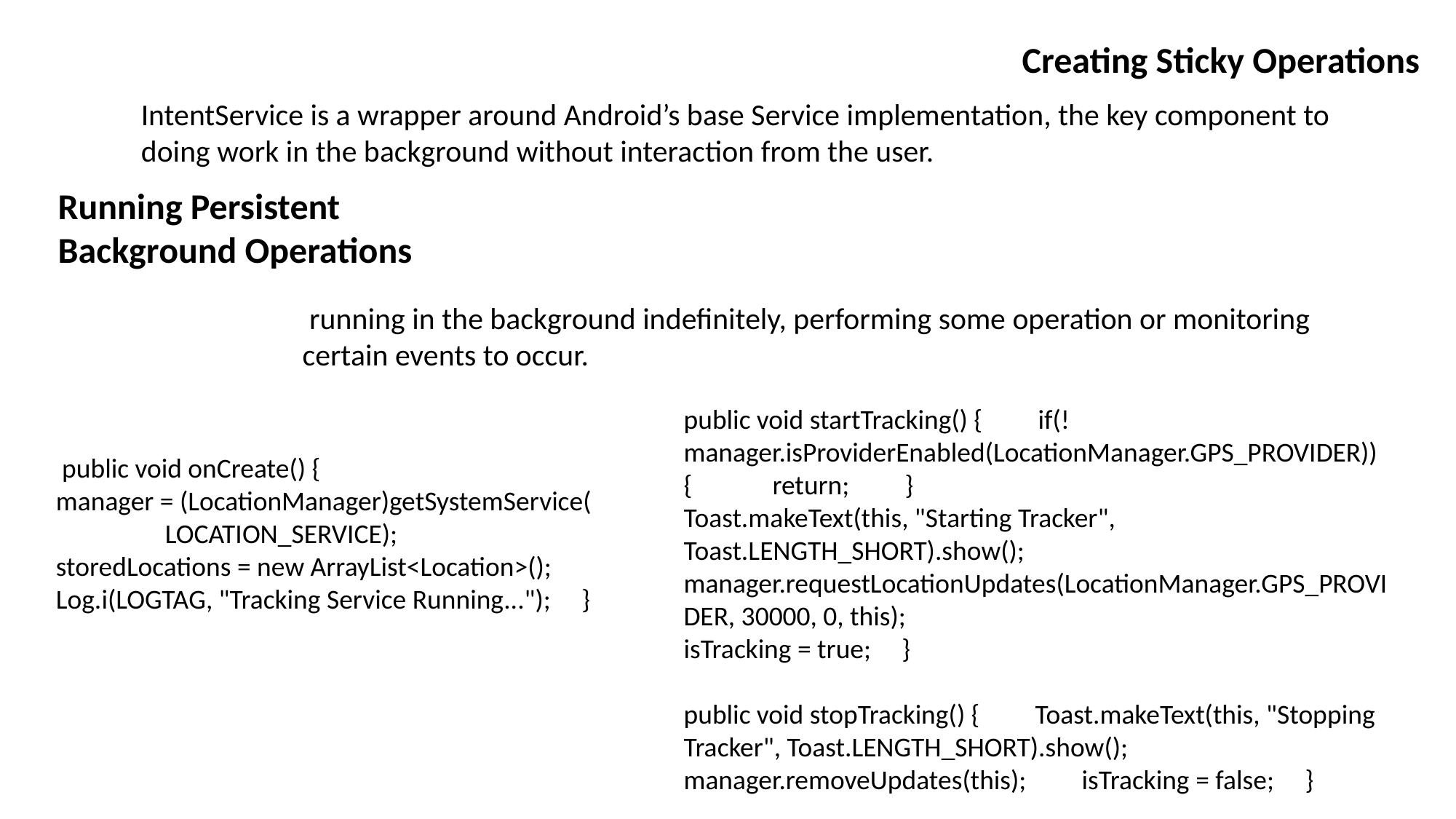

Creating Sticky Operations
IntentService is a wrapper around Android’s base Service implementation, the key component to doing work in the background without interaction from the user.
Running Persistent
Background Operations
 running in the background indefinitely, performing some operation or monitoring certain events to occur.
public void startTracking() {         if(!manager.isProviderEnabled(LocationManager.GPS_PROVIDER)) {             return;         }
Toast.makeText(this, "Starting Tracker", Toast.LENGTH_SHORT).show();         manager.requestLocationUpdates(LocationManager.GPS_PROVIDER, 30000, 0, this);
isTracking = true;     }

public void stopTracking() {         Toast.makeText(this, "Stopping Tracker", Toast.LENGTH_SHORT).show();         manager.removeUpdates(this);         isTracking = false;     }
 public void onCreate() {
manager = (LocationManager)getSystemService(
	LOCATION_SERVICE);
storedLocations = new ArrayList<Location>();         Log.i(LOGTAG, "Tracking Service Running...");     }